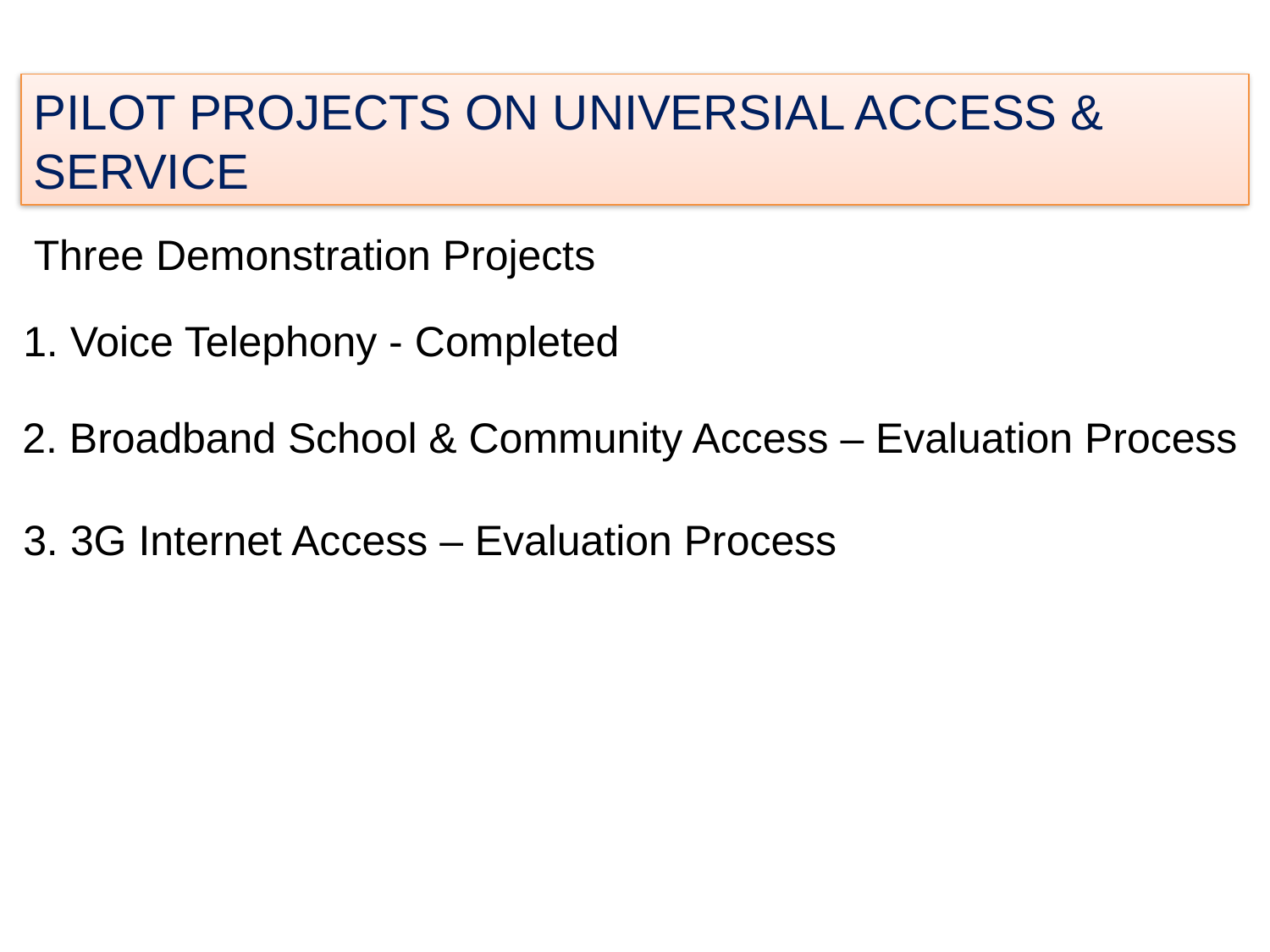

PILOT PROJECTS ON UNIVERSIAL ACCESS & SERVICE
Three Demonstration Projects
1. Voice Telephony - Completed
2. Broadband School & Community Access – Evaluation Process
3. 3G Internet Access – Evaluation Process